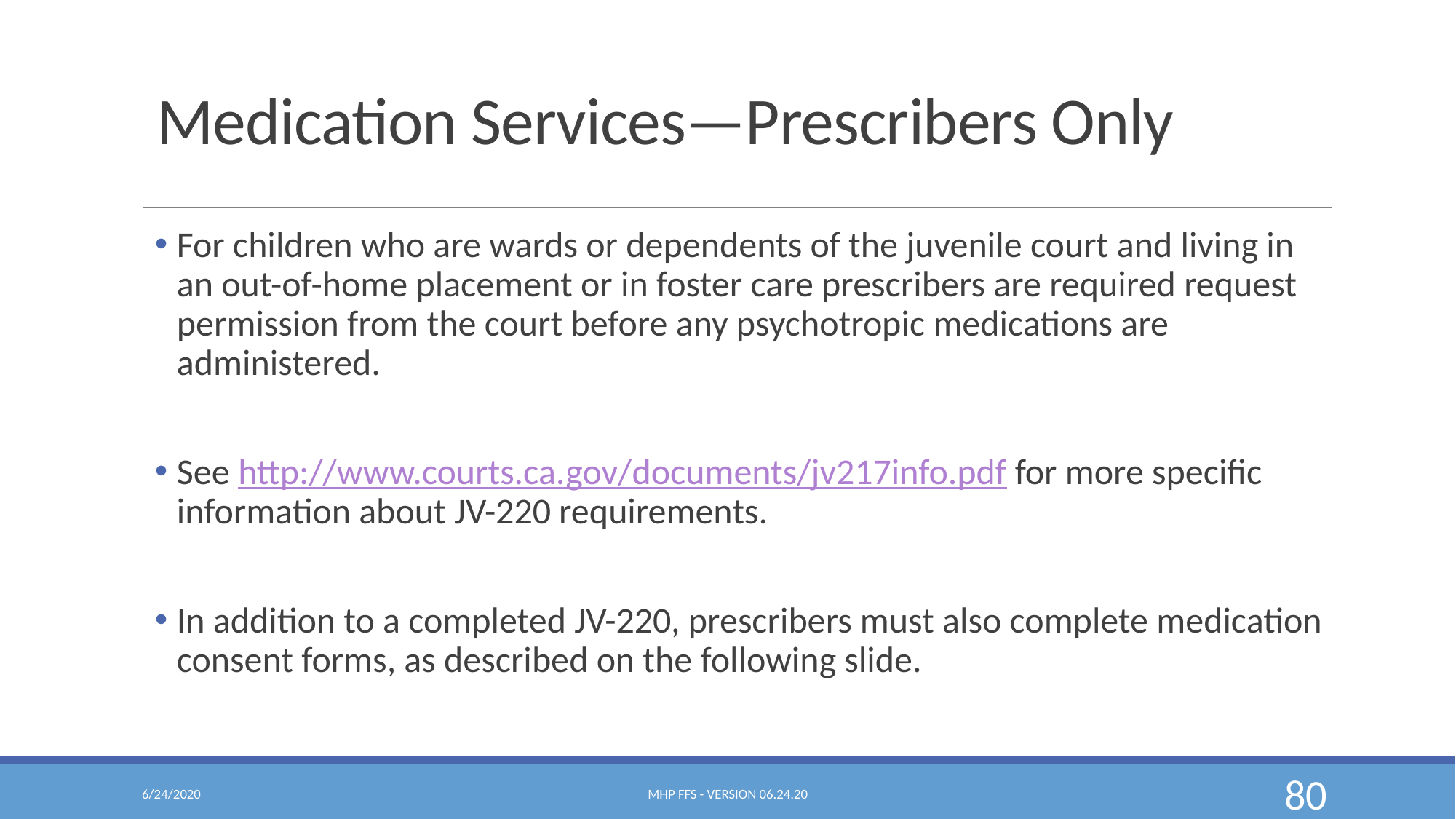

# Medication Services—Prescribers Only
For children who are wards or dependents of the juvenile court and living in an out-of-home placement or in foster care prescribers are required request permission from the court before any psychotropic medications are administered.

See http://www.courts.ca.gov/documents/jv217info.pdf for more specific information about JV-220 requirements.

In addition to a completed JV-220, prescribers must also complete medication consent forms, as described on the following slide.

6/24/2020
MHP FFS - Version 06.24.20
80